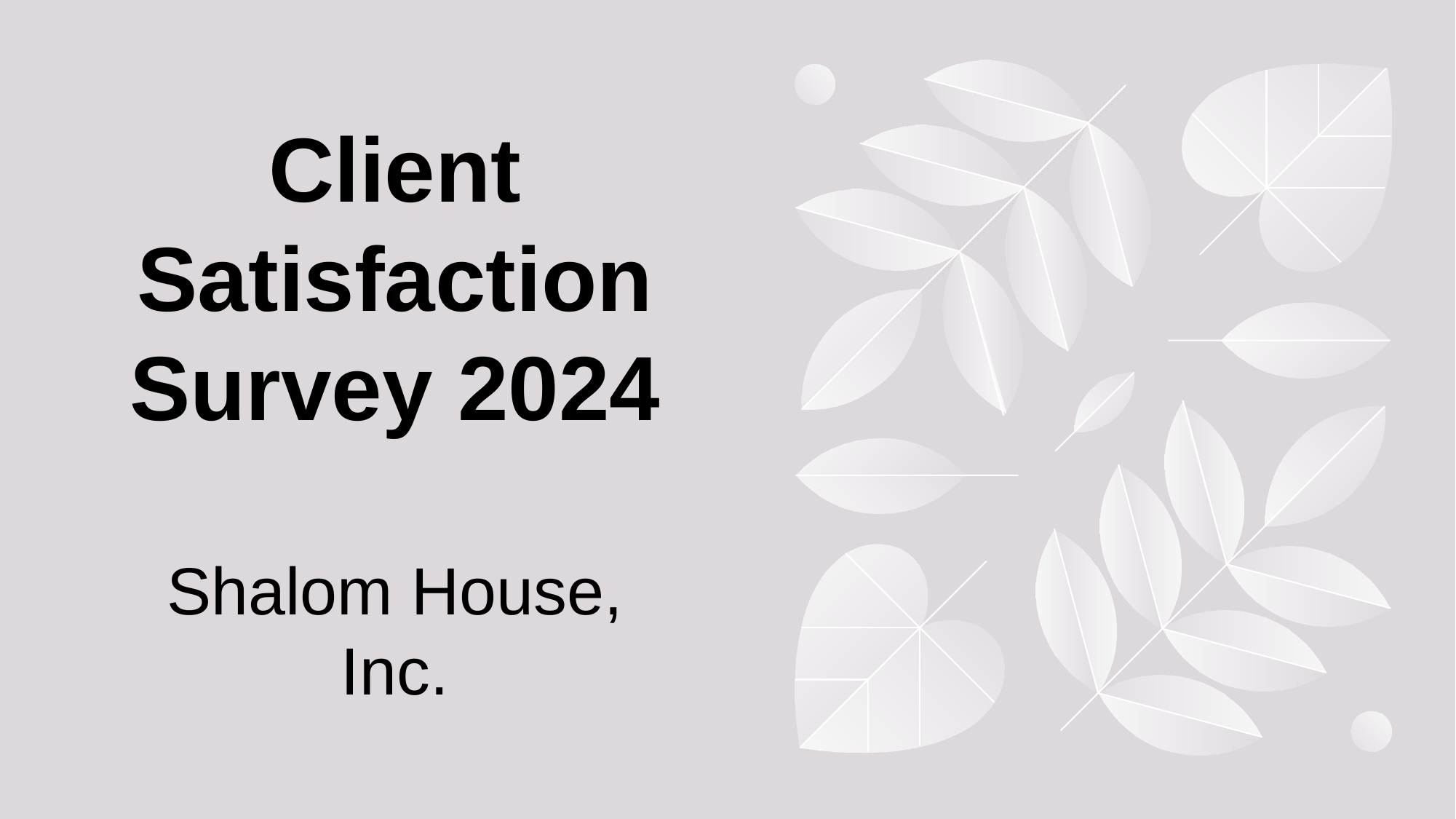

# Client Satisfaction Survey 2024 Shalom House, Inc.